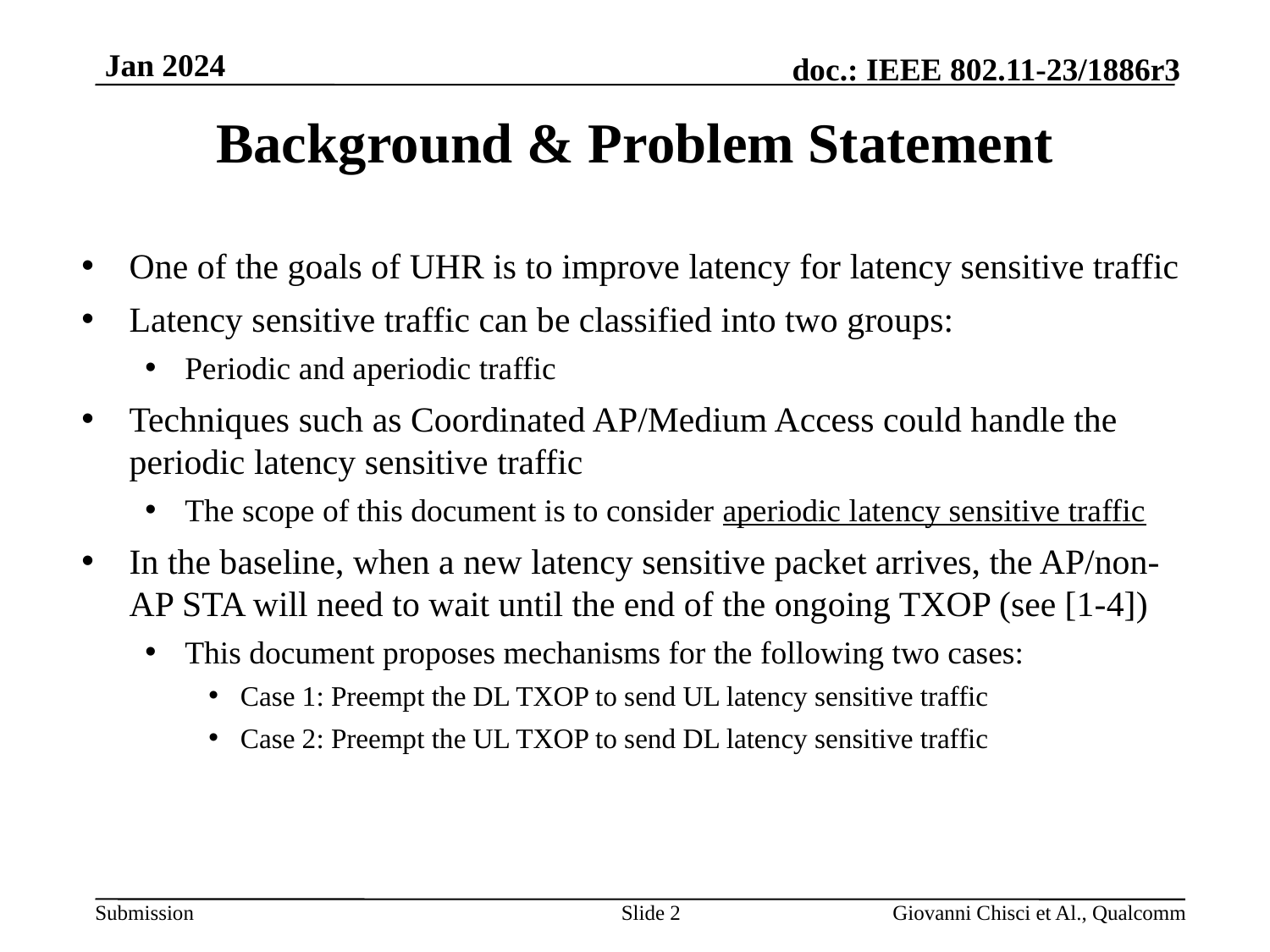

# Background & Problem Statement
One of the goals of UHR is to improve latency for latency sensitive traffic
Latency sensitive traffic can be classified into two groups:
Periodic and aperiodic traffic
Techniques such as Coordinated AP/Medium Access could handle the periodic latency sensitive traffic
The scope of this document is to consider aperiodic latency sensitive traffic
In the baseline, when a new latency sensitive packet arrives, the AP/non-AP STA will need to wait until the end of the ongoing TXOP (see [1-4])
This document proposes mechanisms for the following two cases:
Case 1: Preempt the DL TXOP to send UL latency sensitive traffic
Case 2: Preempt the UL TXOP to send DL latency sensitive traffic

Slide 2
Giovanni Chisci et Al., Qualcomm